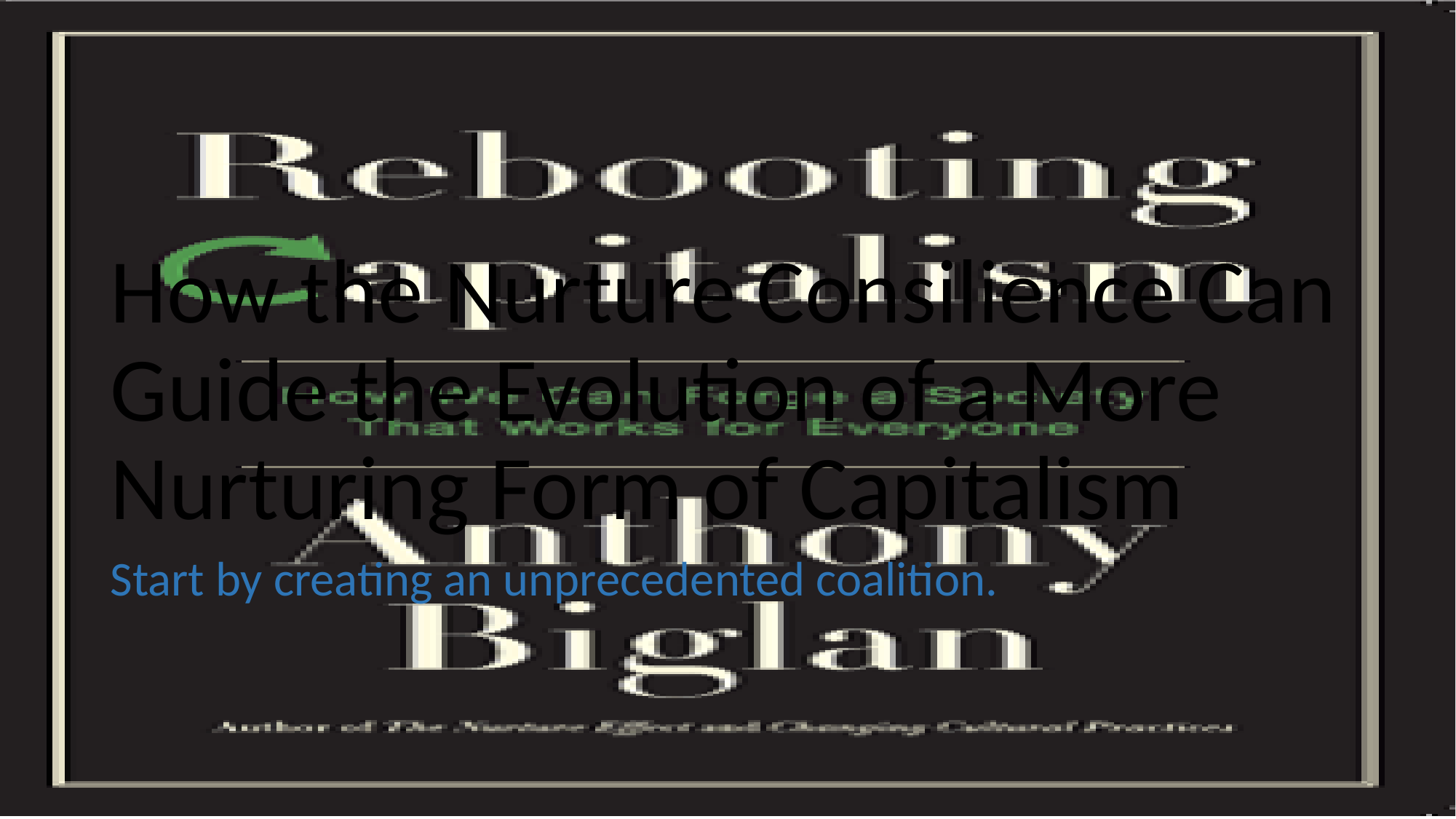

# How the Nurture Consilience Can Guide the Evolution of a More Nurturing Form of Capitalism
Start by creating an unprecedented coalition.